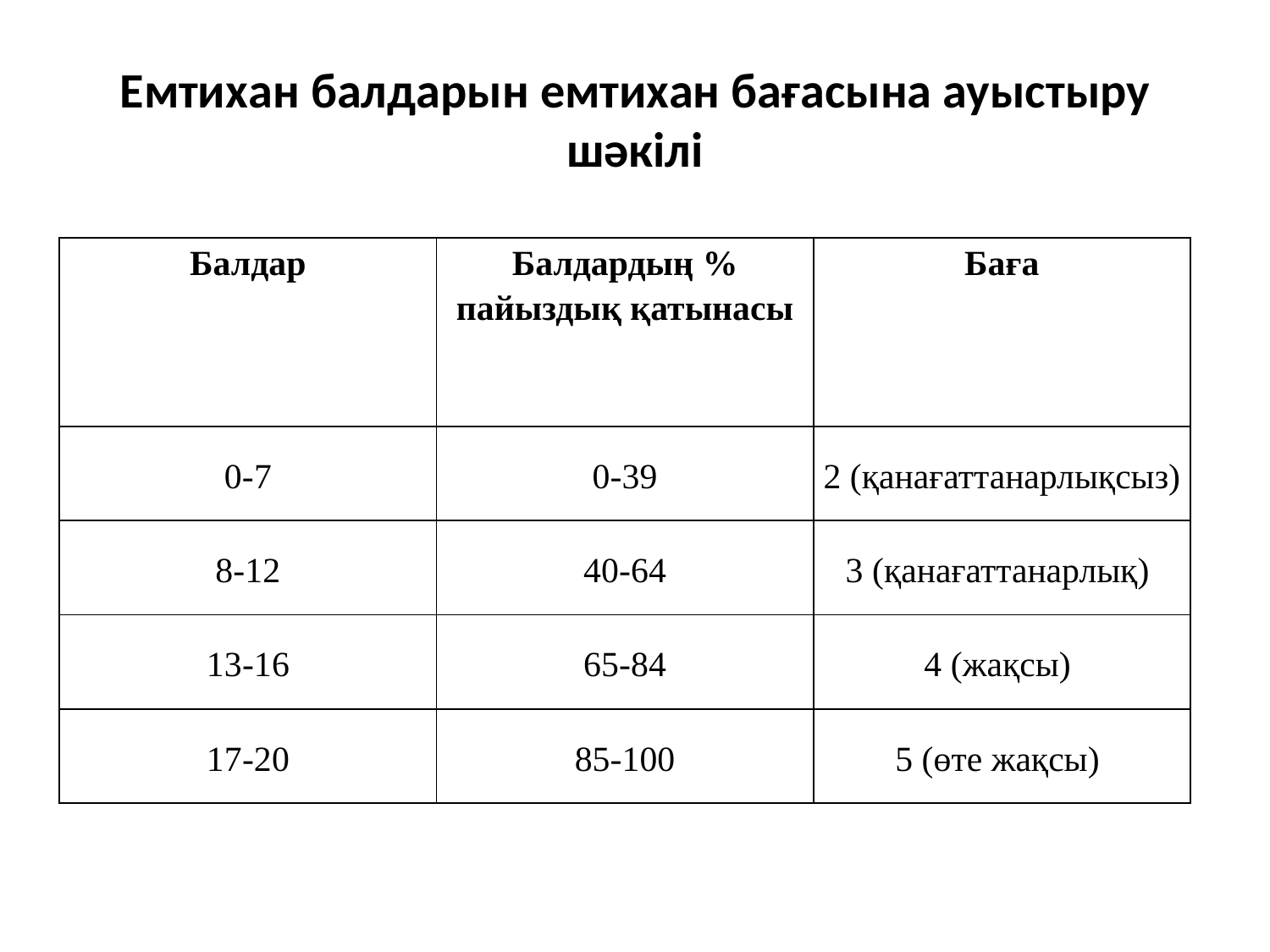

# Емтихан балдарын емтихан бағасына ауыстыру шәкілі
| Балдар | Балдардың % пайыздық қатынасы | Баға |
| --- | --- | --- |
| 0-7 | 0-39 | 2 (қанағаттанарлықсыз) |
| 8-12 | 40-64 | 3 (қанағаттанарлық) |
| 13-16 | 65-84 | 4 (жақсы) |
| 17-20 | 85-100 | 5 (өте жақсы) |